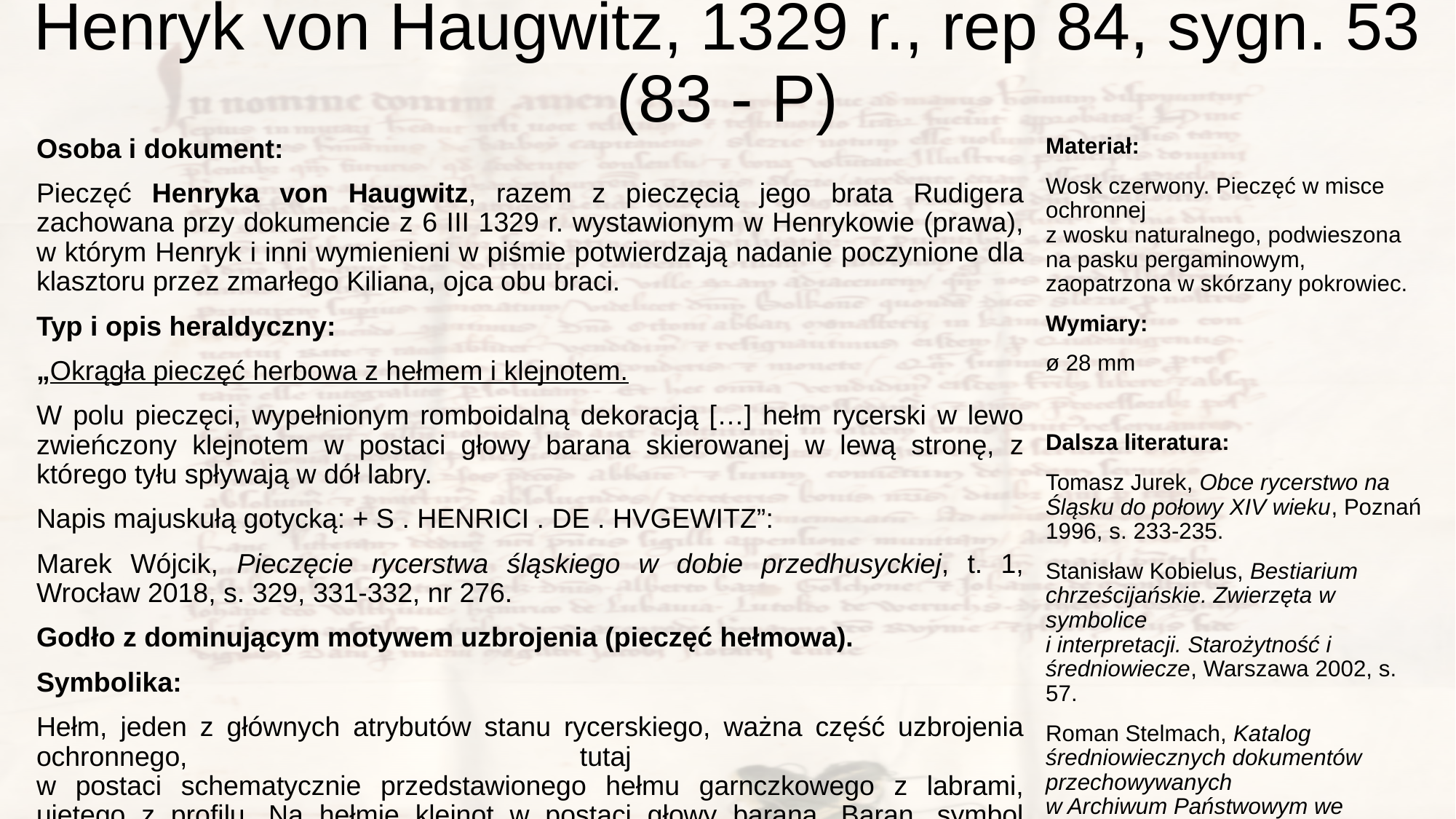

# Henryk von Haugwitz, 1329 r., rep 84, sygn. 53 (83 - P)
Osoba i dokument:
Pieczęć Henryka von Haugwitz, razem z pieczęcią jego brata Rudigera zachowana przy dokumencie z 6 III 1329 r. wystawionym w Henrykowie (prawa), w którym Henryk i inni wymienieni w piśmie potwierdzają nadanie poczynione dla klasztoru przez zmarłego Kiliana, ojca obu braci.
Typ i opis heraldyczny:
„Okrągła pieczęć herbowa z hełmem i klejnotem.
W polu pieczęci, wypełnionym romboidalną dekoracją […] hełm rycerski w lewo zwieńczony klejnotem w postaci głowy barana skierowanej w lewą stronę, z którego tyłu spływają w dół labry.
Napis majuskułą gotycką: + S . HENRICI . DE . HVGEWITZ”:
Marek Wójcik, Pieczęcie rycerstwa śląskiego w dobie przedhusyckiej, t. 1, Wrocław 2018, s. 329, 331-332, nr 276.
Godło z dominującym motywem uzbrojenia (pieczęć hełmowa).
Symbolika:
Hełm, jeden z głównych atrybutów stanu rycerskiego, ważna część uzbrojenia ochronnego, tutaj
w postaci schematycznie przedstawionego hełmu garnczkowego z labrami, ujętego z profilu. Na hełmie klejnot w postaci głowy barana. Baran, symbol płodności, to pierwszy znak Zodiaku. Głowa czterorogiego barana jest biblijnym symbolem proroka Daniela, baranek zaś Chrystusa.
Materiał:
Wosk czerwony. Pieczęć w misce ochronnej
z wosku naturalnego, podwieszona na pasku pergaminowym, zaopatrzona w skórzany pokrowiec.
Wymiary:
ø 28 mm

Dalsza literatura:
Tomasz Jurek, Obce rycerstwo na Śląsku do połowy XIV wieku, Poznań 1996, s. 233-235.
Stanisław Kobielus, Bestiarium chrześcijańskie. Zwierzęta w symbolice
i interpretacji. Starożytność i średniowiecze, Warszawa 2002, s. 57.
Roman Stelmach, Katalog średniowiecznych dokumentów przechowywanych
w Archiwum Państwowym we Wrocławiu, Racibórz 2014, s. 106, nr 1684.
Alfred Znamierowski, Heraldyka
i weksylologia, Warszawa 2017, s. 35.